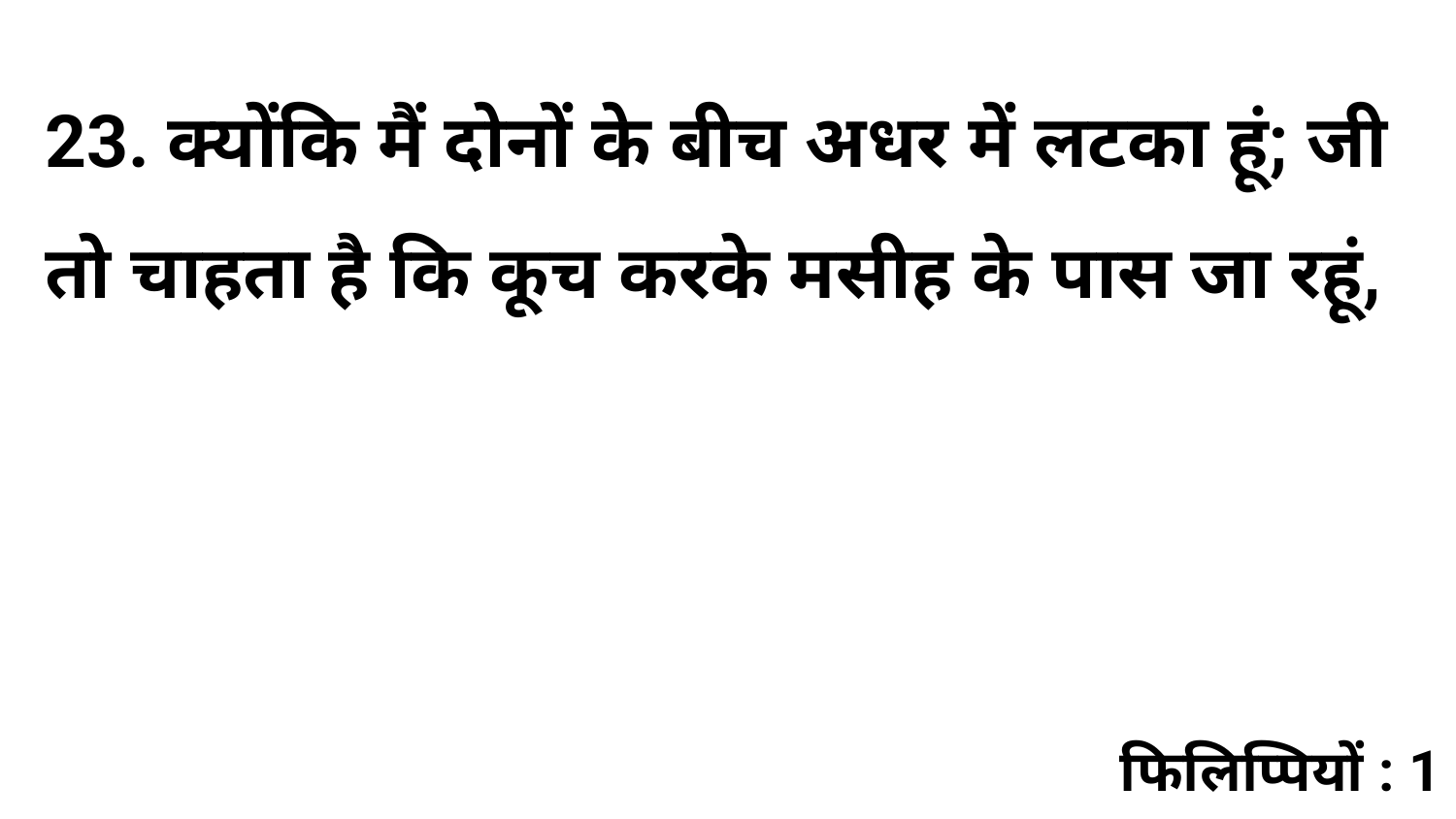

23. क्योंकि मैं दोनों के बीच अधर में लटका हूं; जी तो चाहता है कि कूच करके मसीह के पास जा रहूं,
फिलिप्पियों : 1